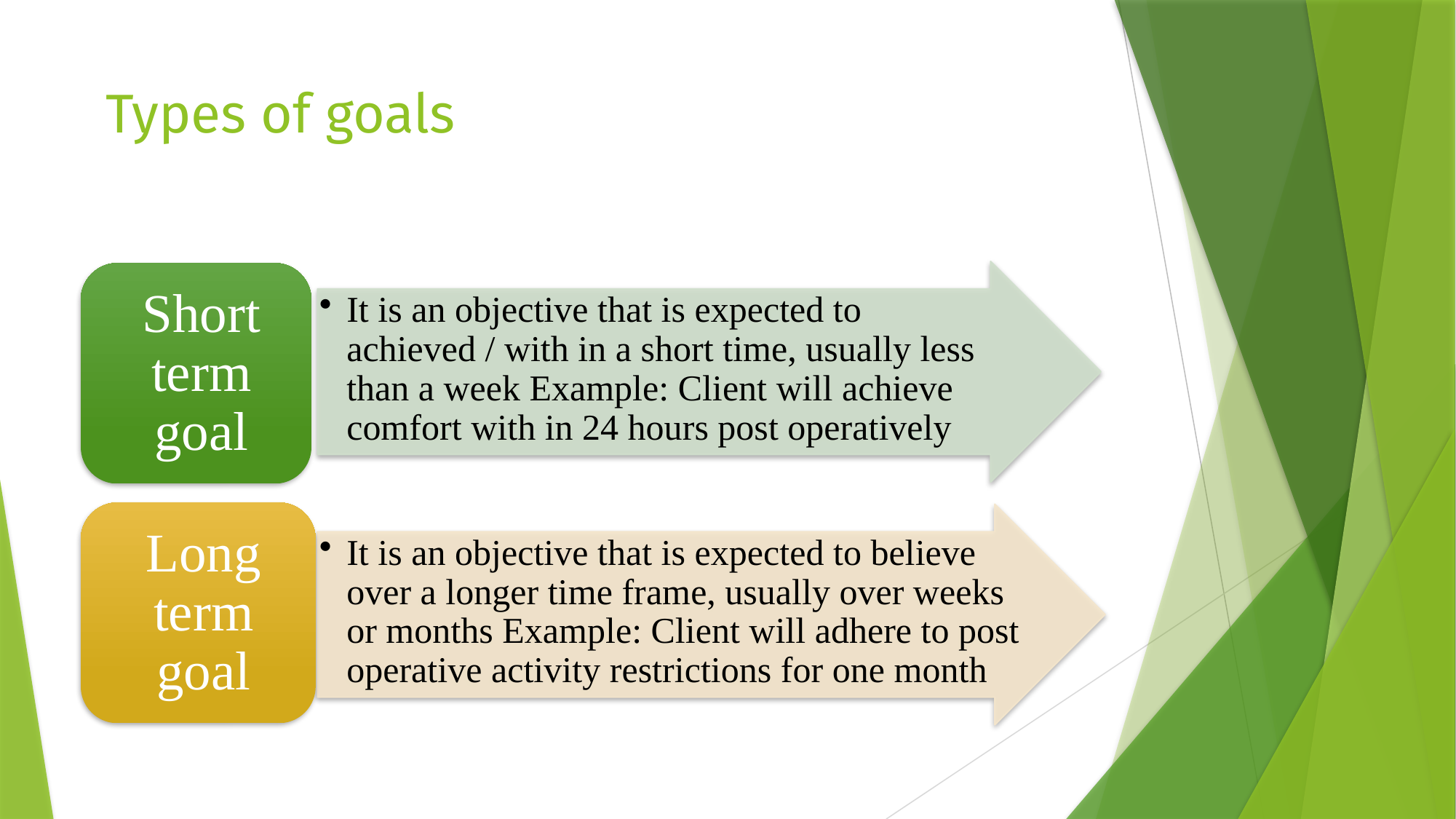

# Types of goals
It is an objective that is expected to achieved / with in a short time, usually less than a week Example: Client will achieve comfort with in 24 hours post operatively
Short term goal
It is an objective that is expected to believe over a longer time frame, usually over weeks or months Example: Client will adhere to post operative activity restrictions for one month
Long term goal